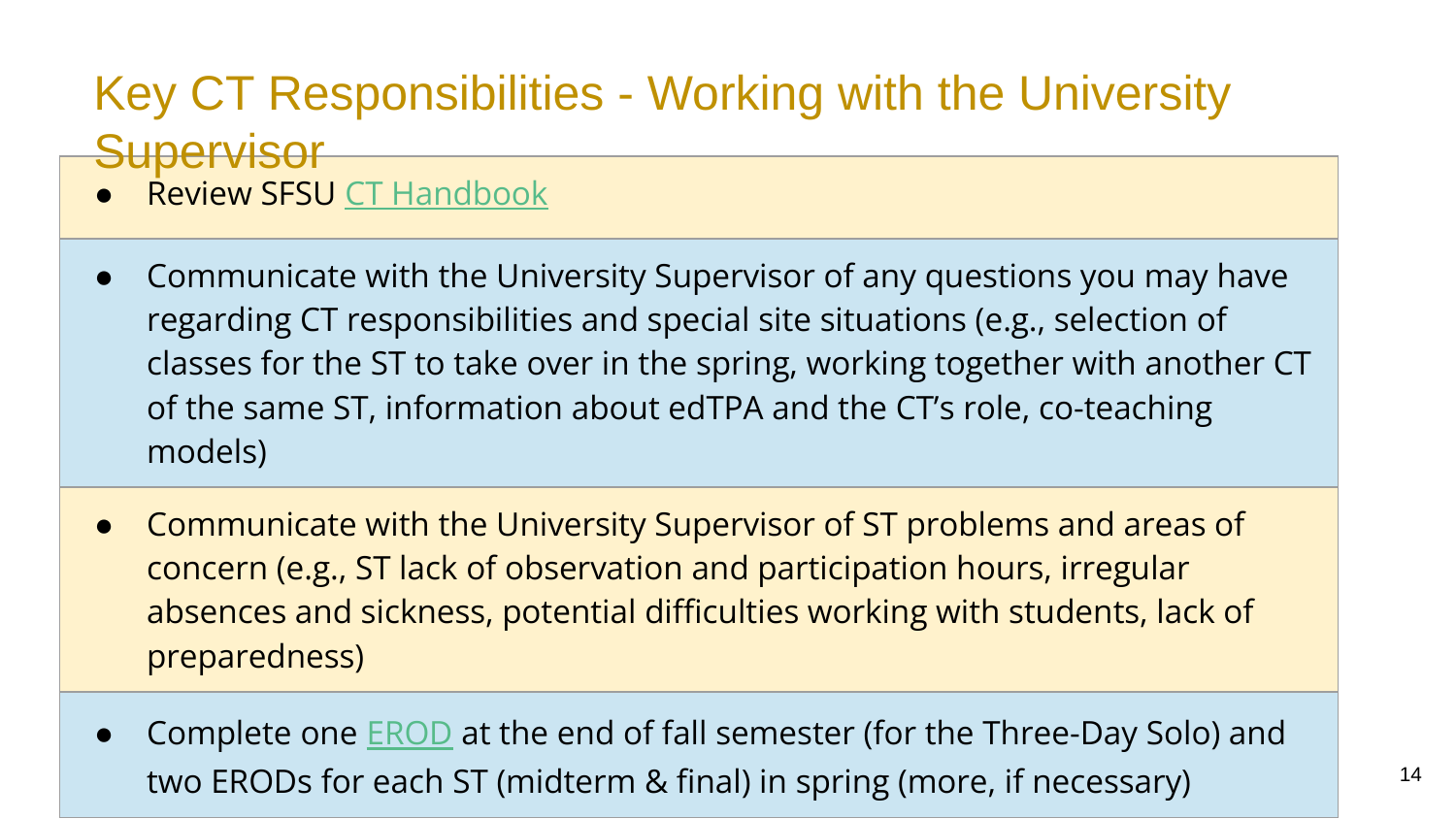

Key CT Responsibilities - Working with the University Supervisor
| Review SFSU CT Handbook |
| --- |
| Communicate with the University Supervisor of any questions you may have regarding CT responsibilities and special site situations (e.g., selection of classes for the ST to take over in the spring, working together with another CT of the same ST, information about edTPA and the CT’s role, co-teaching models) |
| Communicate with the University Supervisor of ST problems and areas of concern (e.g., ST lack of observation and participation hours, irregular absences and sickness, potential difficulties working with students, lack of preparedness) |
| Complete one EROD at the end of fall semester (for the Three-Day Solo) and two ERODs for each ST (midterm & final) in spring (more, if necessary) |
14